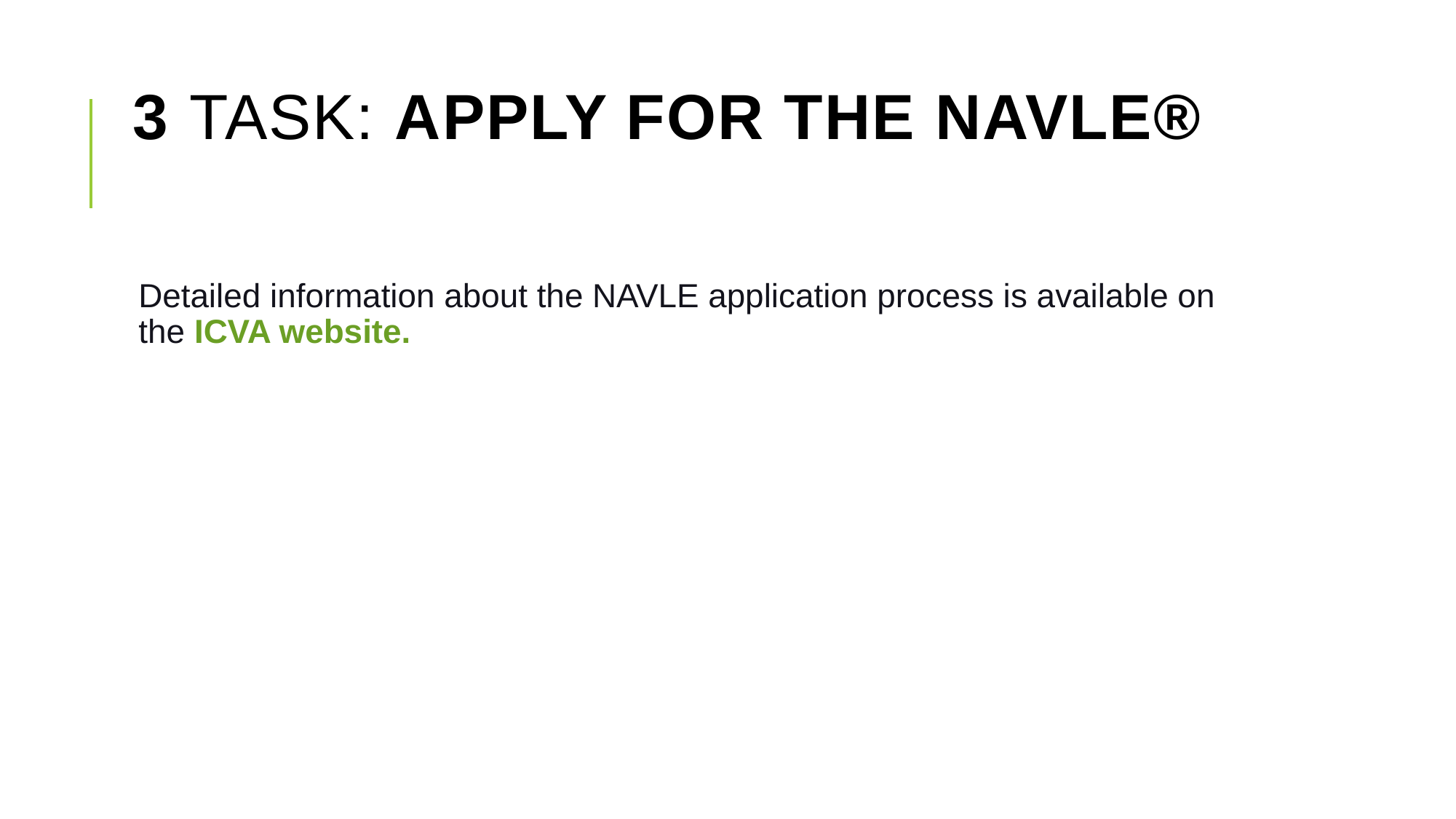

# 3 Task: Apply for the NAVLE®
Detailed information about the NAVLE application process is available on the ICVA website.